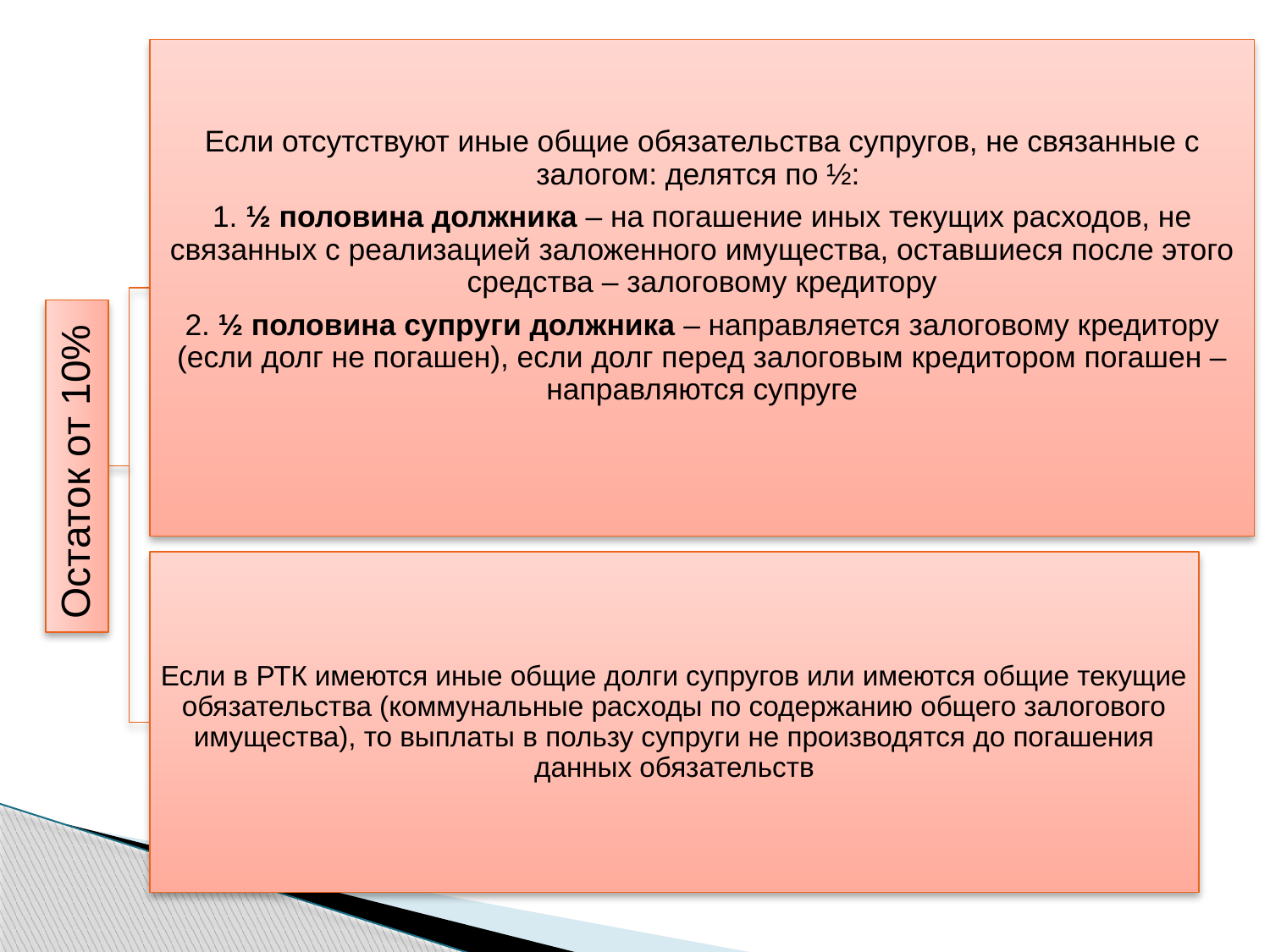

Остаток от 10%
Если отсутствуют иные общие обязательства супругов, не связанные с залогом: делятся по ½:
1. ½ половина должника – на погашение иных текущих расходов, не связанных с реализацией заложенного имущества, оставшиеся после этого средства – залоговому кредитору
2. ½ половина супруги должника – направляется залоговому кредитору (если долг не погашен), если долг перед залоговым кредитором погашен – направляются супруге

Если в РТК имеются иные общие долги супругов или имеются общие текущие обязательства (коммунальные расходы по содержанию общего залогового имущества), то выплаты в пользу супруги не производятся до погашения данных обязательств